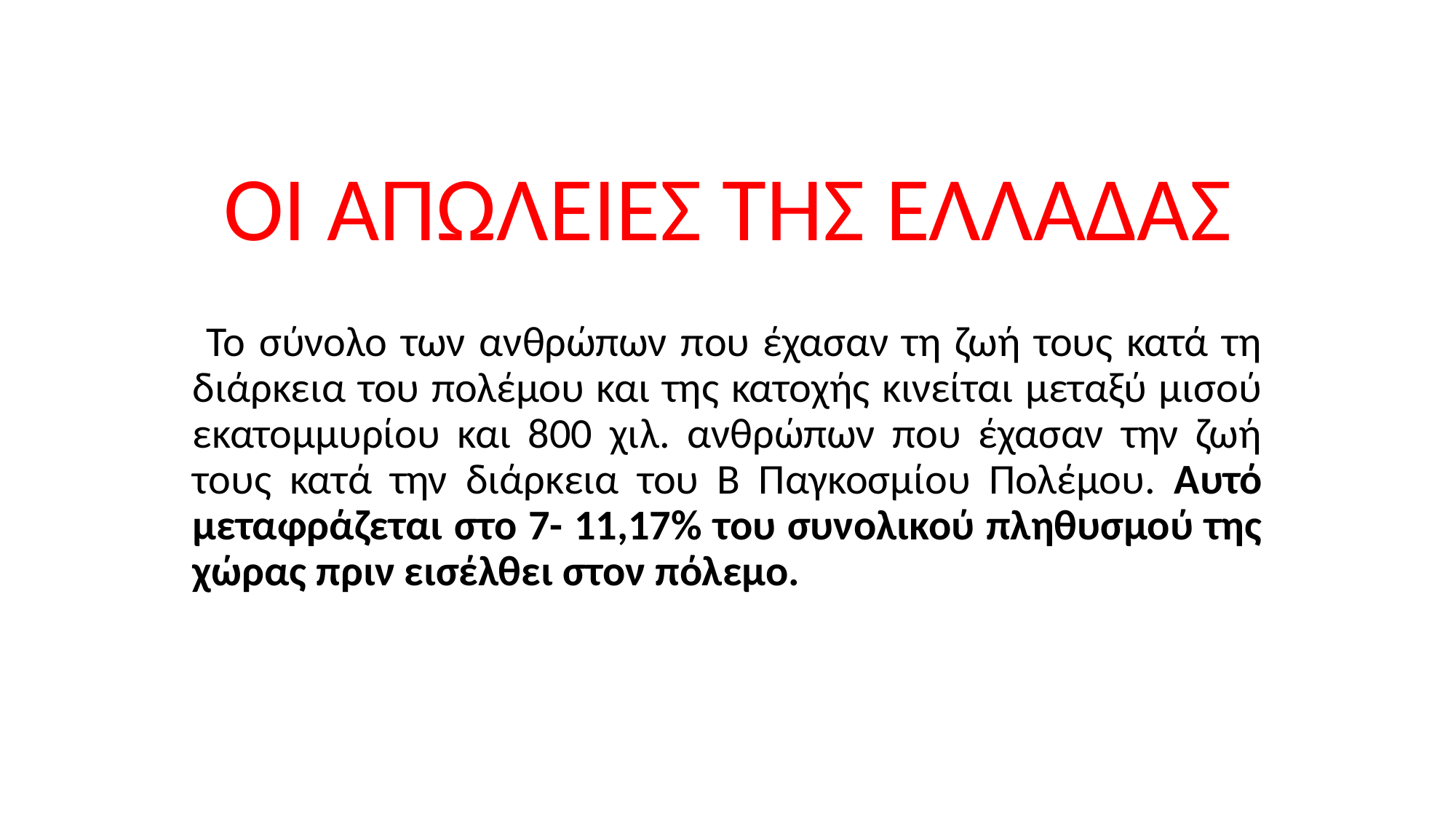

# ΟΙ ΑΠΩΛΕΙΕΣ ΤΗΣ ΕΛΛΑΔΑΣ
 Το σύνολο των ανθρώπων που έχασαν τη ζωή τους κατά τη διάρκεια του πολέμου και της κατοχής κινείται μεταξύ μισού εκατομμυρίου και 800 χιλ. ανθρώπων που έχασαν την ζωή τους κατά την διάρκεια του Β Παγκοσμίου Πολέμου. Αυτό μεταφράζεται στο 7- 11,17% του συνολικού πληθυσμού της χώρας πριν εισέλθει στον πόλεμο.